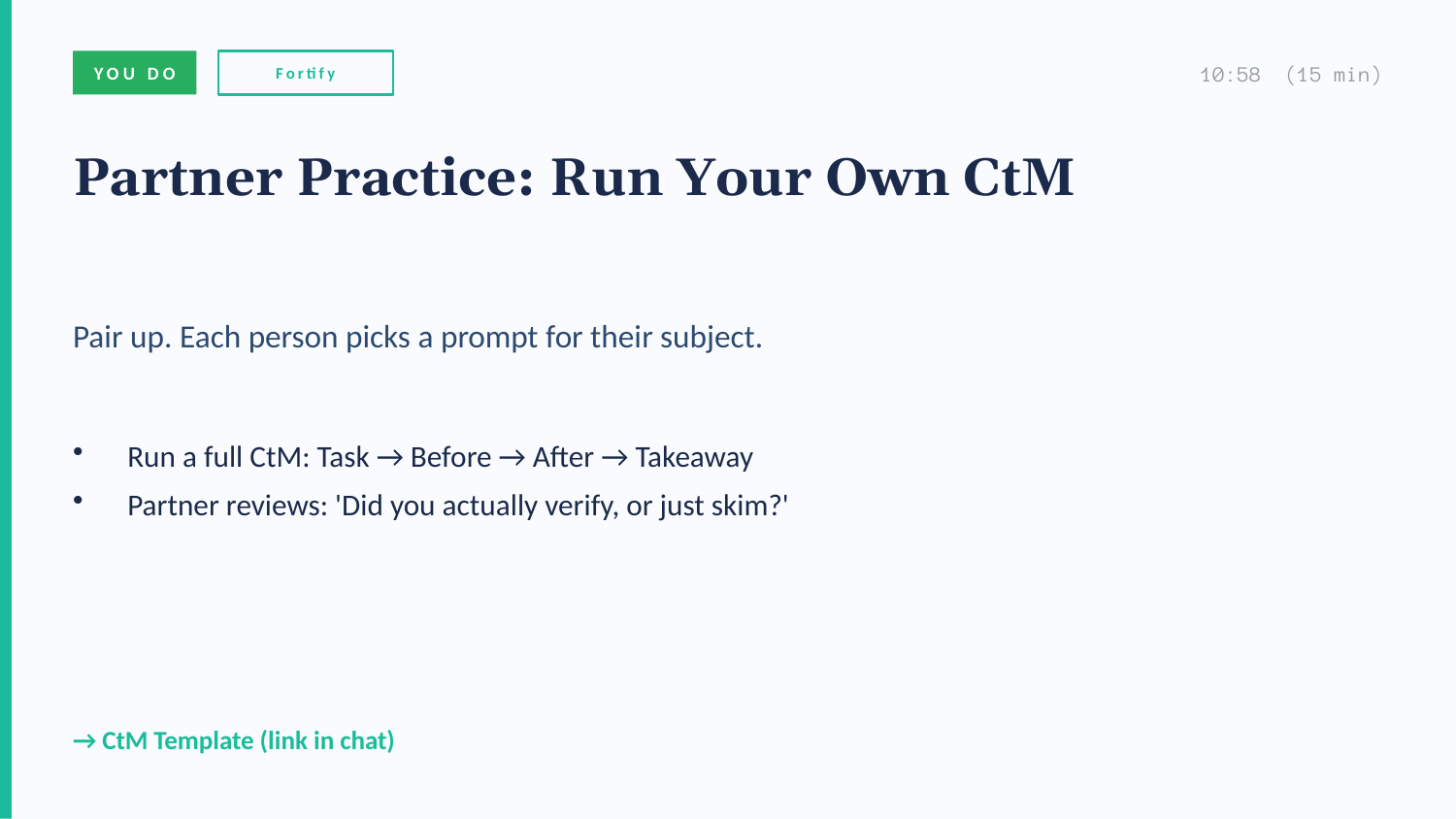

YOU DO

Fortify
10:58  (15 min)
Partner Practice: Run Your Own CtM
Pair up. Each person picks a prompt for their subject.
Run a full CtM: Task → Before → After → Takeaway
Partner reviews: 'Did you actually verify, or just skim?'
→ CtM Template (link in chat)